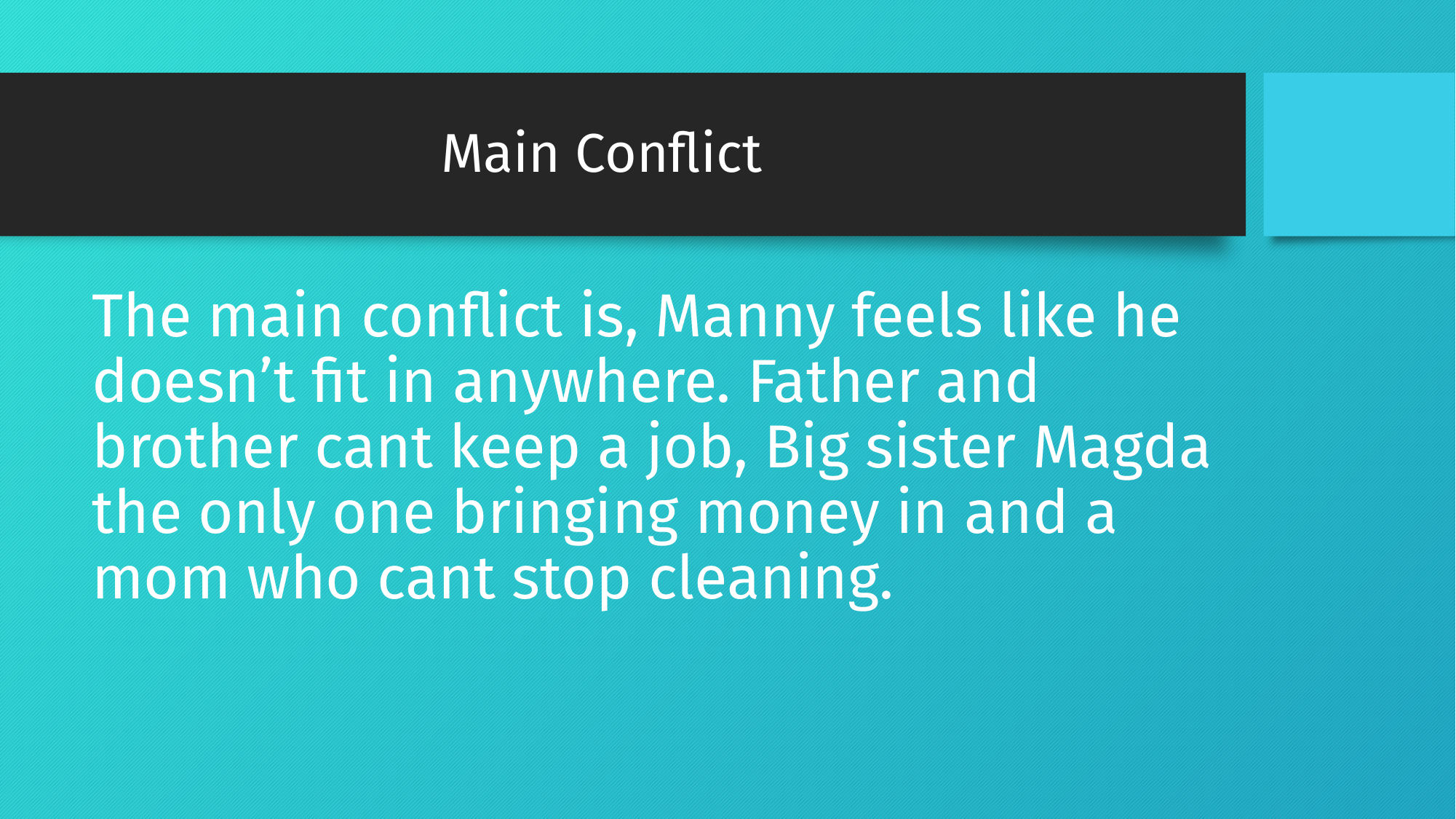

# Main Conflict
The main conflict is, Manny feels like he doesn’t fit in anywhere. Father and brother cant keep a job, Big sister Magda the only one bringing money in and a mom who cant stop cleaning.